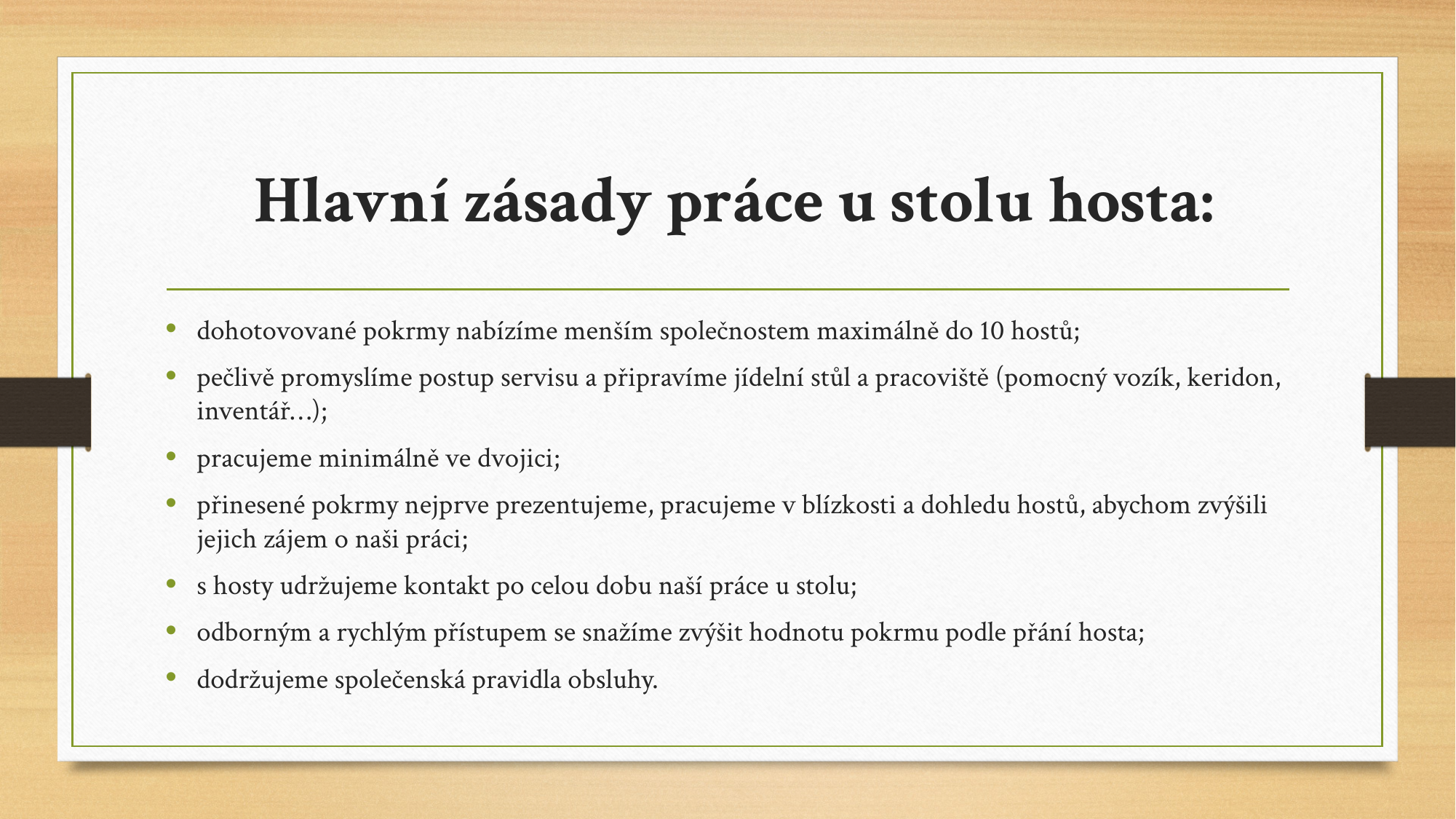

# Hlavní zásady práce u stolu hosta:
dohotovované pokrmy nabízíme menším společnostem maximálně do 10 hostů;
pečlivě promyslíme postup servisu a připravíme jídelní stůl a pracoviště (pomocný vozík, keridon, inventář…);
pracujeme minimálně ve dvojici;
přinesené pokrmy nejprve prezentujeme, pracujeme v blízkosti a dohledu hostů, abychom zvýšili jejich zájem o naši práci;
s hosty udržujeme kontakt po celou dobu naší práce u stolu;
odborným a rychlým přístupem se snažíme zvýšit hodnotu pokrmu podle přání hosta;
dodržujeme společenská pravidla obsluhy.